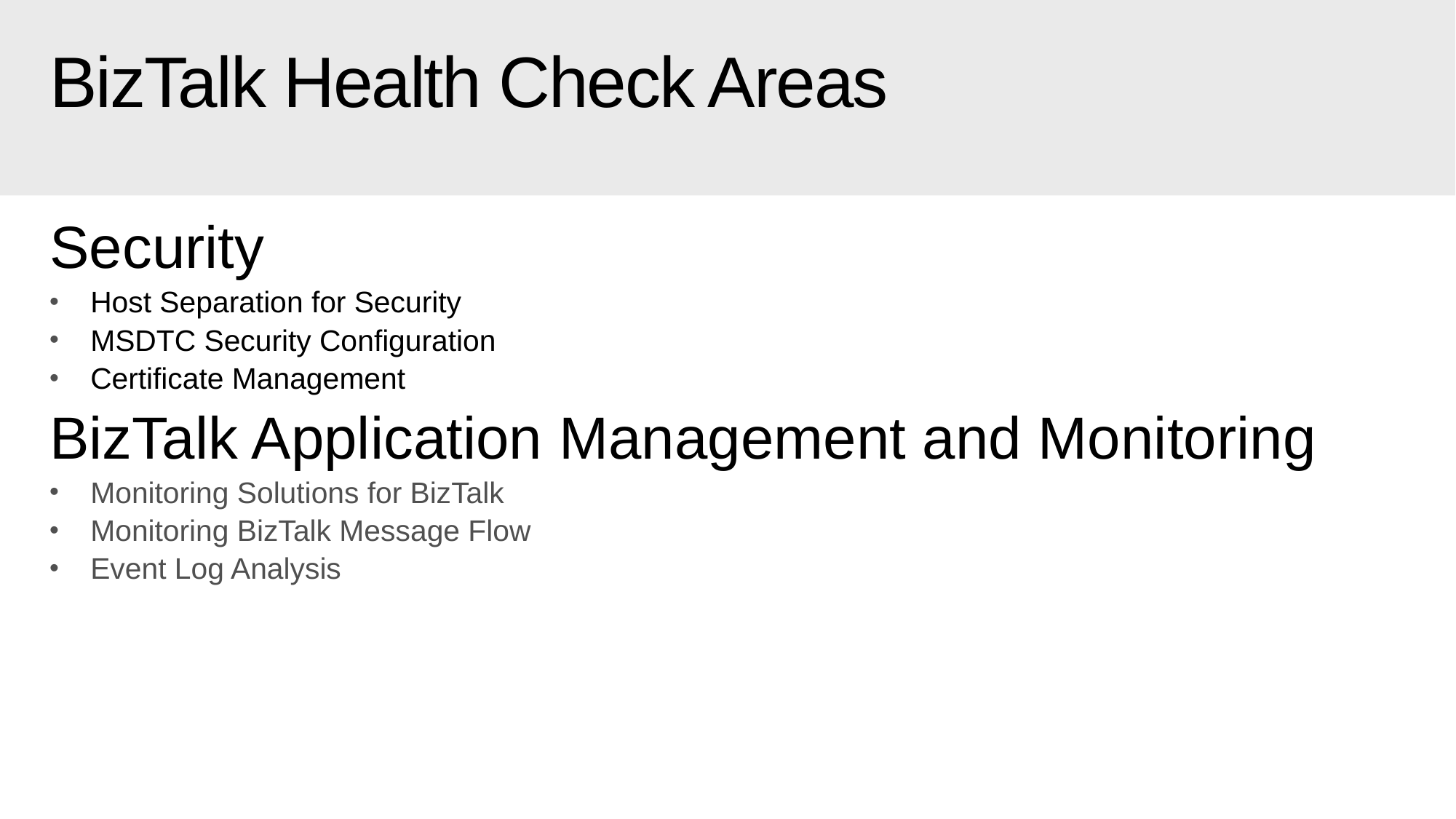

# BizTalk Health Check Areas
Security
Host Separation for Security
MSDTC Security Configuration
Certificate Management
BizTalk Application Management and Monitoring
Monitoring Solutions for BizTalk
Monitoring BizTalk Message Flow
Event Log Analysis